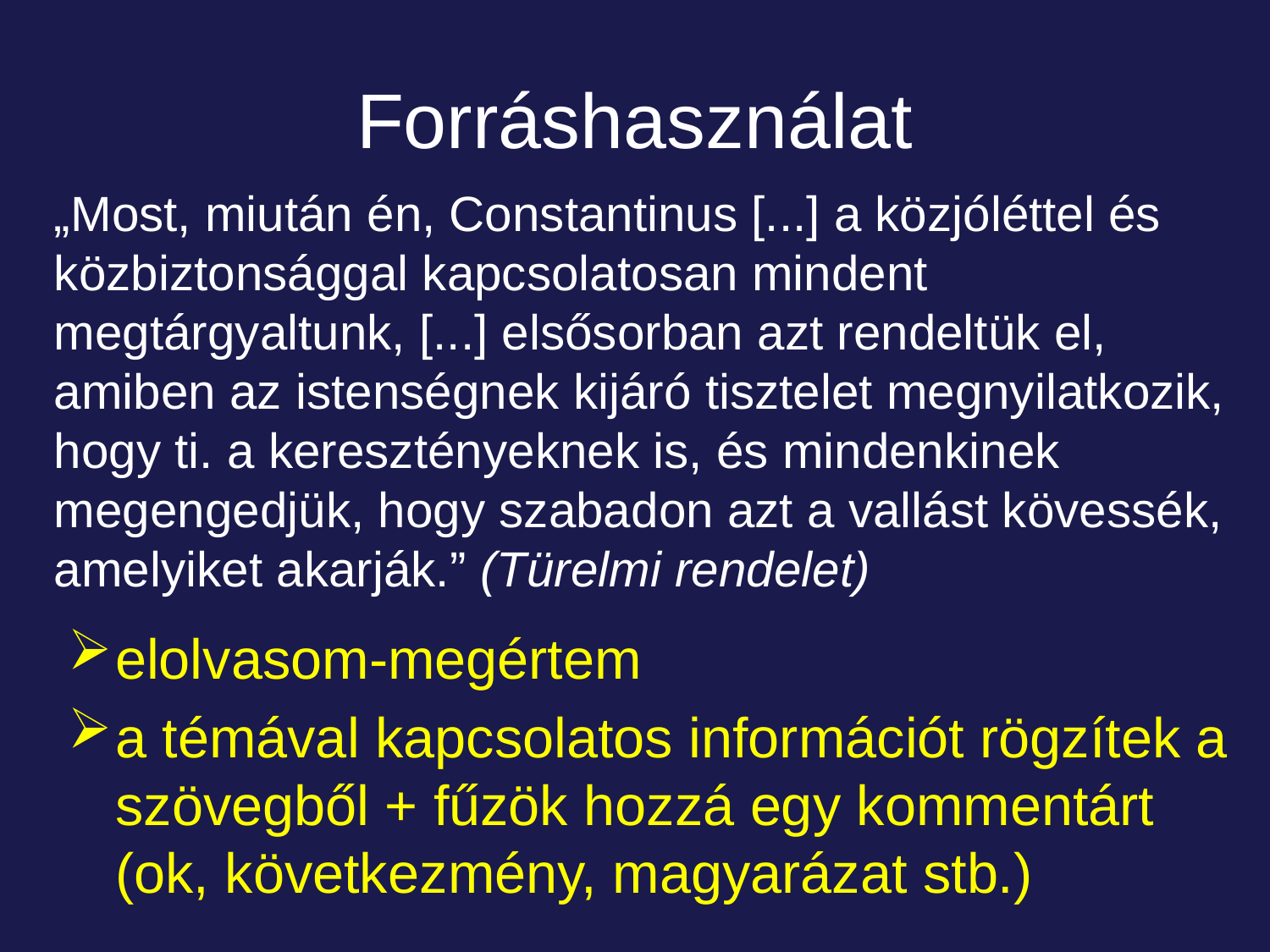

# Forráshasználat
„Most, miután én, Constantinus [...] a közjóléttel és közbiztonsággal kapcsolatosan mindent megtárgyaltunk, [...] elsősorban azt rendeltük el, amiben az istenségnek kijáró tisztelet megnyilatkozik, hogy ti. a keresztényeknek is, és mindenkinek megengedjük, hogy szabadon azt a vallást kövessék, amelyiket akarják.” (Türelmi rendelet)
elolvasom-megértem
a témával kapcsolatos információt rögzítek a szövegből + fűzök hozzá egy kommentárt (ok, következmény, magyarázat stb.)